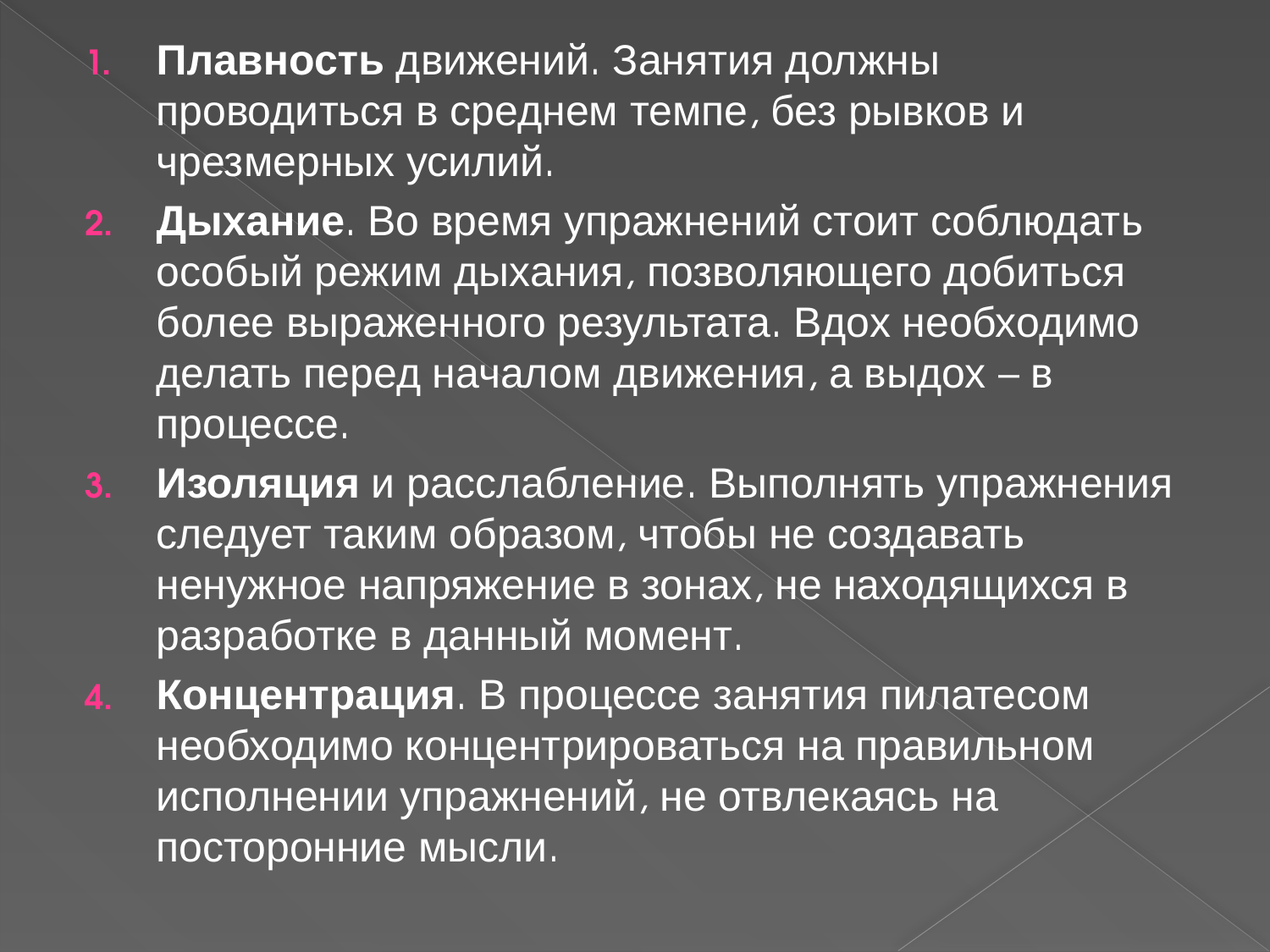

Плавность движений. Занятия должны проводиться в среднем темпе, без рывков и чрезмерных усилий.
Дыхание. Во время упражнений стоит соблюдать особый режим дыхания, позволяющего добиться более выраженного результата. Вдох необходимо делать перед началом движения, а выдох – в процессе.
Изоляция и расслабление. Выполнять упражнения следует таким образом, чтобы не создавать ненужное напряжение в зонах, не находящихся в разработке в данный момент.
Концентрация. В процессе занятия пилатесом необходимо концентрироваться на правильном исполнении упражнений, не отвлекаясь на посторонние мысли.